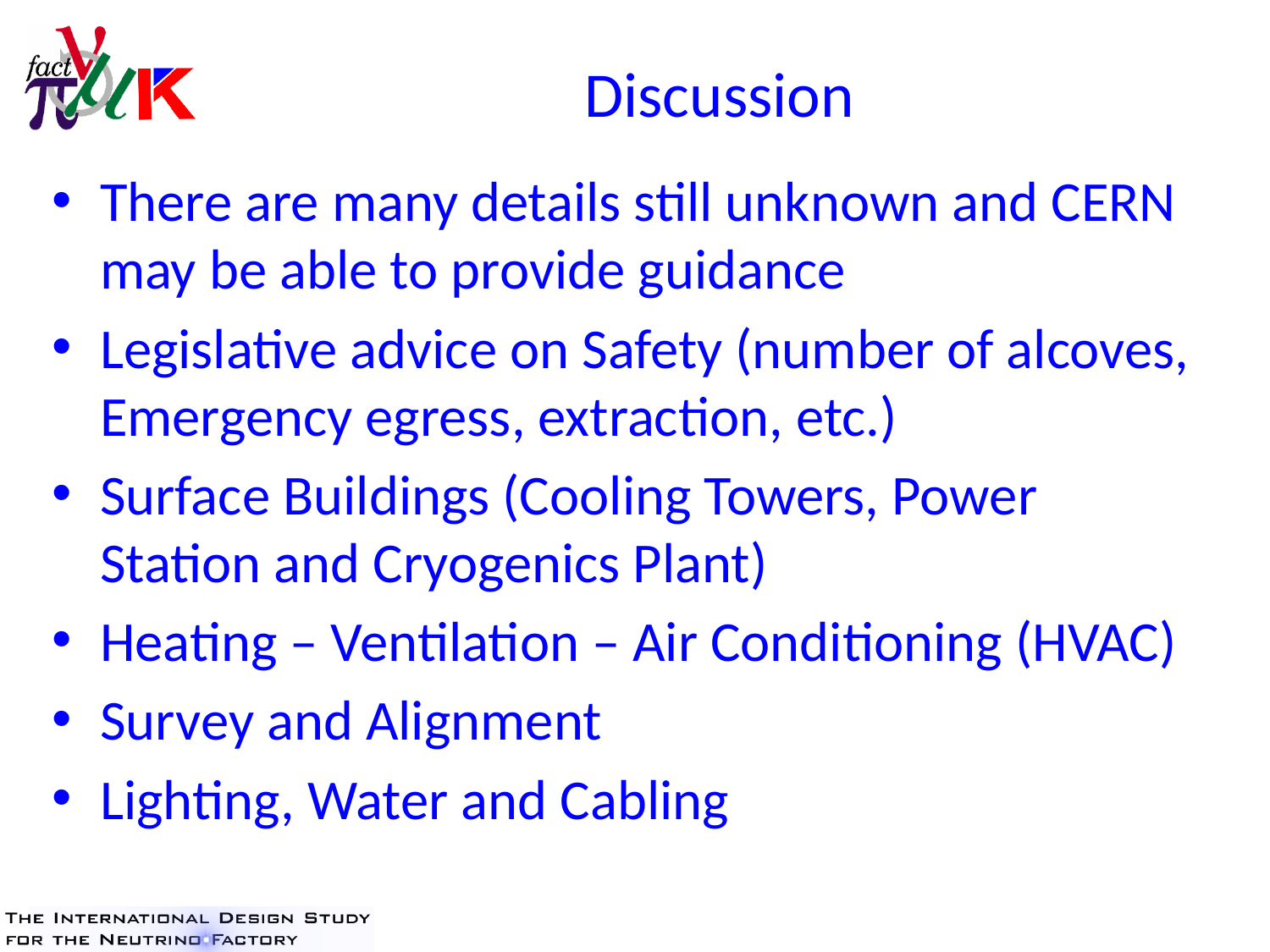

# Discussion
There are many details still unknown and CERN may be able to provide guidance
Legislative advice on Safety (number of alcoves, Emergency egress, extraction, etc.)
Surface Buildings (Cooling Towers, Power Station and Cryogenics Plant)
Heating – Ventilation – Air Conditioning (HVAC)
Survey and Alignment
Lighting, Water and Cabling